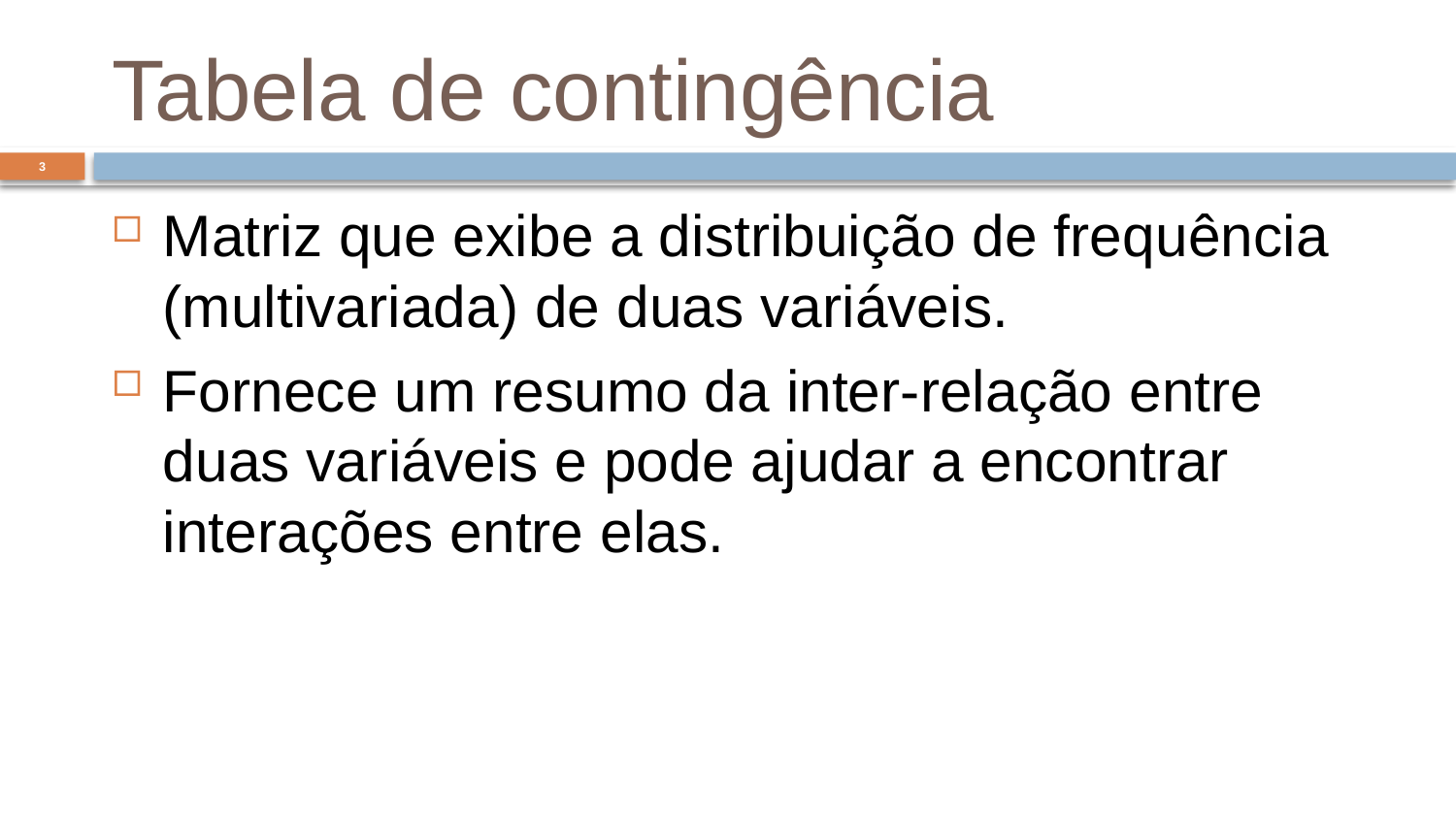

# Tabela de contingência
3
Matriz que exibe a distribuição de frequência (multivariada) de duas variáveis.
Fornece um resumo da inter-relação entre duas variáveis ​​e pode ajudar a encontrar interações entre elas.